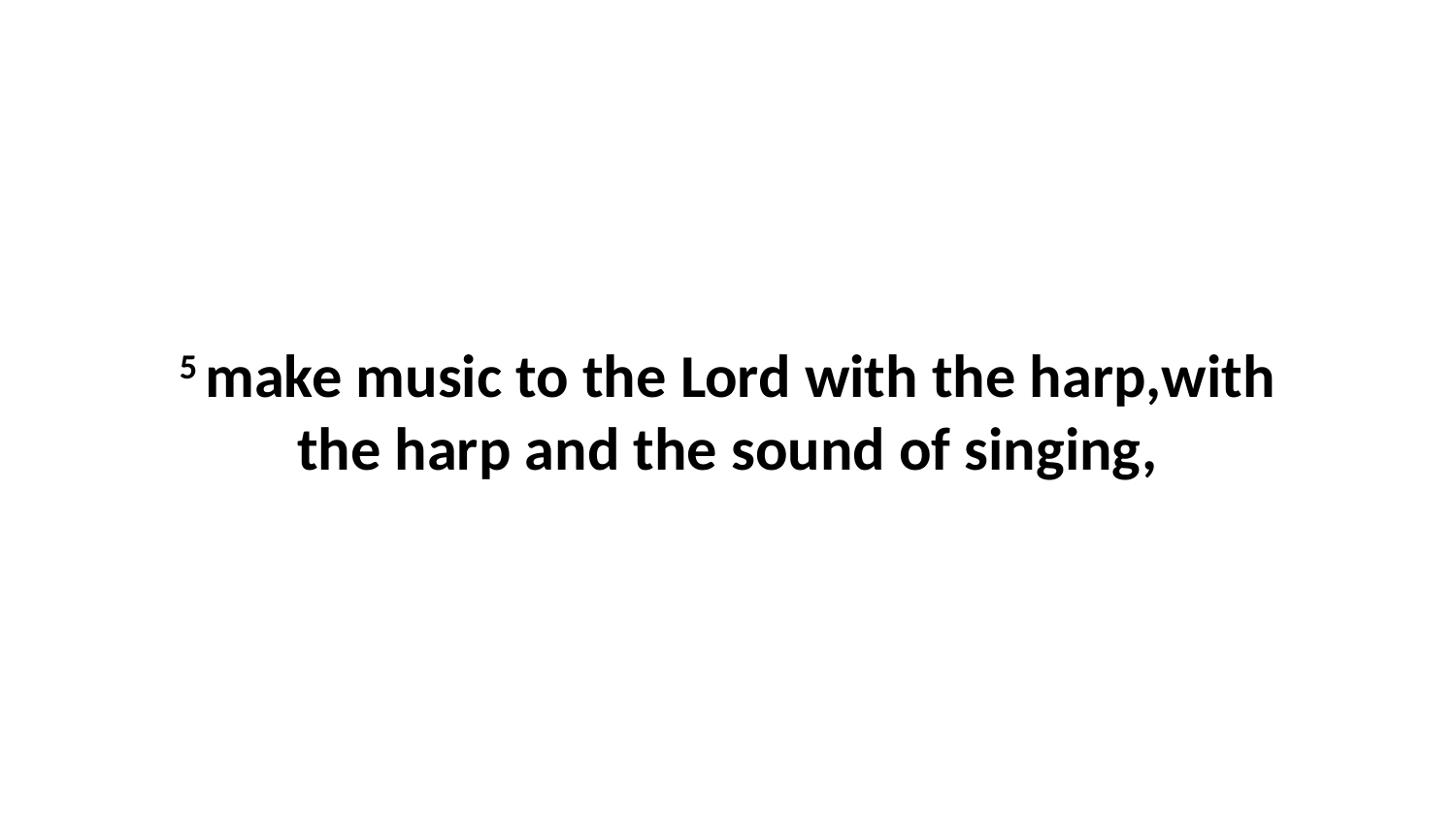

5 make music to the Lord with the harp,with the harp and the sound of singing,